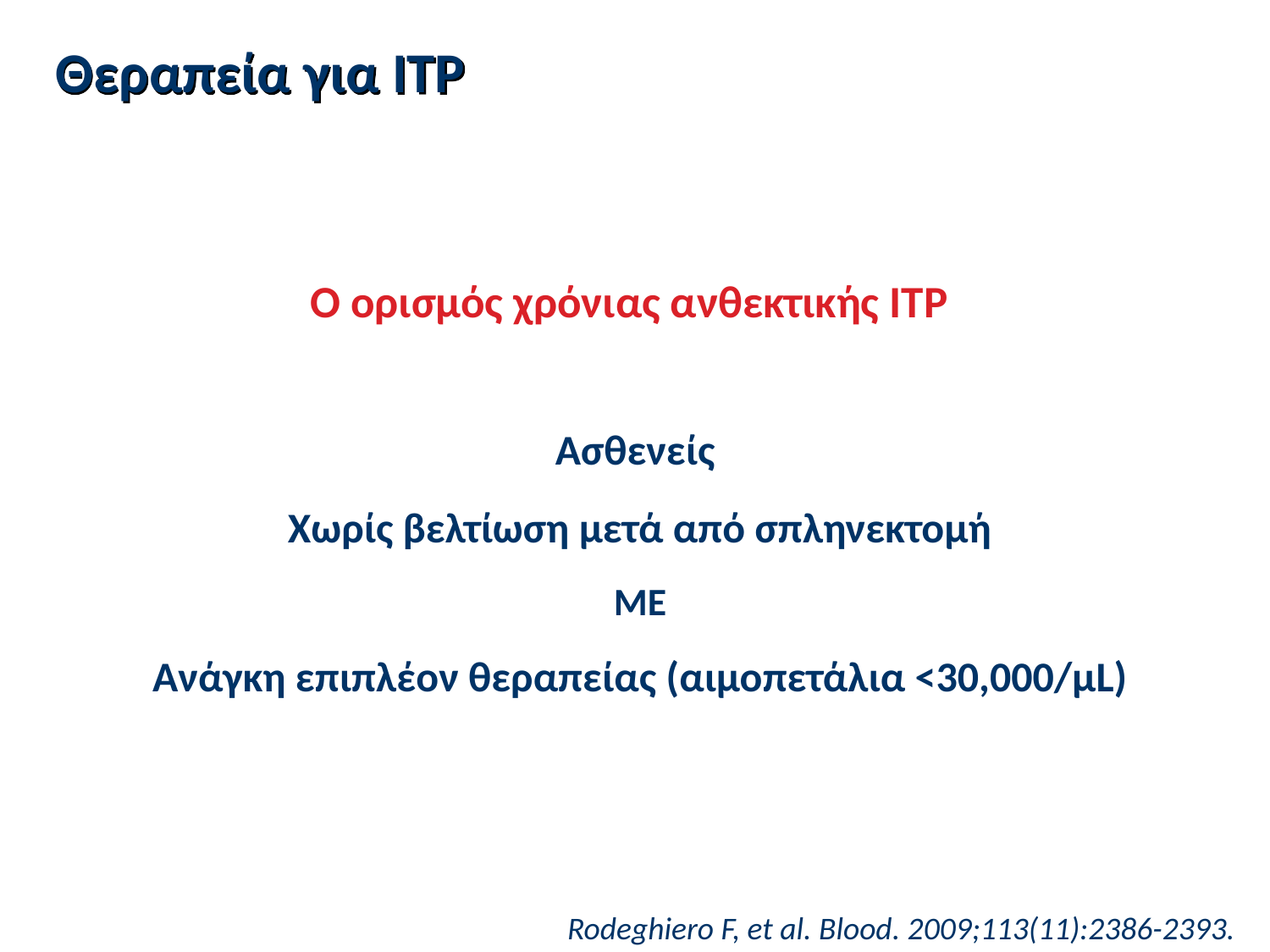

Θεραπεία για ITP
# O ορισμός χρόνιας ανθεκτικής ITP
Ασθενείς
Χωρίς βελτίωση μετά από σπληνεκτομή
ΜΕ
Ανάγκη επιπλέον θεραπείας (αιμοπετάλια <30,000/µL)
Rodeghiero F, et al. Blood. 2009;113(11):2386-2393.